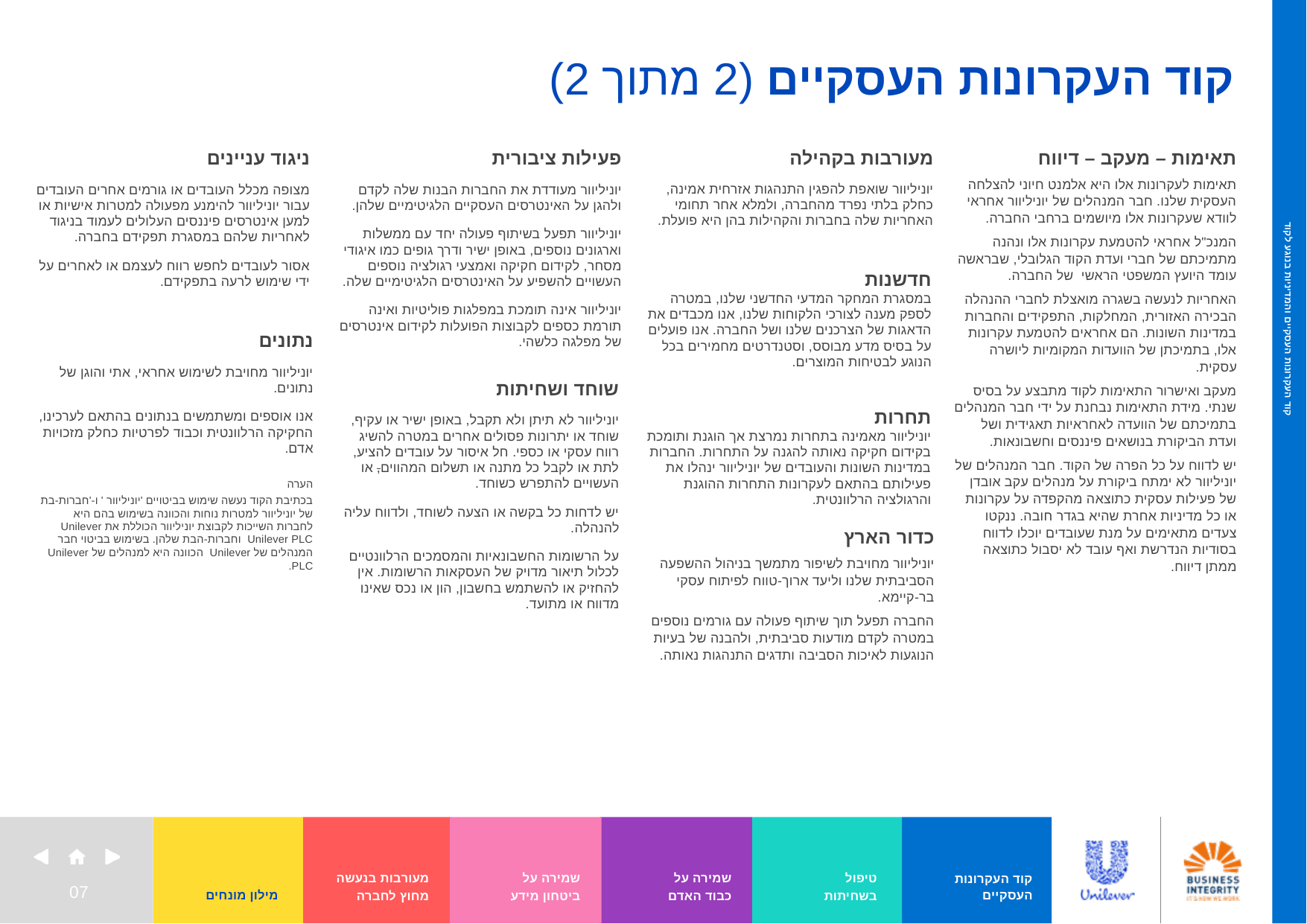

# קוד העקרונות העסקיים (2 מתוך 2)
ניגוד עניינים
מצופה מכלל העובדים או גורמים אחרים העובדים עבור יוניליוור להימנע מפעולה למטרות אישיות או למען אינטרסים פיננסים העלולים לעמוד בניגוד לאחריות שלהם במסגרת תפקידם בחברה.
אסור לעובדים לחפש רווח לעצמם או לאחרים על ידי שימוש לרעה בתפקידם.
פעילות ציבורית
יוניליוור מעודדת את החברות הבנות שלה לקדם ולהגן על האינטרסים העסקיים הלגיטימיים שלהן.
יוניליוור תפעל בשיתוף פעולה יחד עם ממשלות וארגונים נוספים, באופן ישיר ודרך גופים כמו איגודי מסחר, לקידום חקיקה ואמצעי רגולציה נוספים העשויים להשפיע על האינטרסים הלגיטימיים שלה.
יוניליוור אינה תומכת במפלגות פוליטיות ואינה תורמת כספים לקבוצות הפועלות לקידום אינטרסים של מפלגה כלשהי.
מעורבות בקהילה
יוניליוור שואפת להפגין התנהגות אזרחית אמינה, כחלק בלתי נפרד מהחברה, ולמלא אחר תחומי האחריות שלה בחברות והקהילות בהן היא פועלת.
תאימות – מעקב – דיווח
תאימות לעקרונות אלו היא אלמנט חיוני להצלחה העסקית שלנו. חבר המנהלים של יוניליוור אחראי לוודא שעקרונות אלו מיושמים ברחבי החברה.
המנכ"ל אחראי להטמעת עקרונות אלו ונהנה מתמיכתם של חברי ועדת הקוד הגלובלי, שבראשה עומד היועץ המשפטי הראשי  של החברה.
האחריות לנעשה בשגרה מואצלת לחברי ההנהלה הבכירה האזורית, המחלקות, התפקידים והחברות במדינות השונות. הם אחראים להטמעת עקרונות אלו, בתמיכתן של הוועדות המקומיות ליושרה עסקית.
מעקב ואישרור התאימות לקוד מתבצע על בסיס שנתי. מידת התאימות נבחנת על ידי חבר המנהלים בתמיכתם של הוועדה לאחראיות תאגידית ושל ועדת הביקורת בנושאים פיננסים וחשבונאות.
יש לדווח על כל הפרה של הקוד. חבר המנהלים של יוניליוור לא ימתח ביקורת על מנהלים עקב אובדן של פעילות עסקית כתוצאה מהקפדה על עקרונות או כל מדיניות אחרת שהיא בגדר חובה. ננקטו צעדים מתאימים על מנת שעובדים יוכלו לדווח בסודיות הנדרשת ואף עובד לא יסבול כתוצאה ממתן דיווח.
קוד העקרונות העסקיים והמדיניות בנוגע לקוד
חדשנות
במסגרת המחקר המדעי החדשני שלנו, במטרה לספק מענה לצורכי הלקוחות שלנו, אנו מכבדים את הדאגות של הצרכנים שלנו ושל החברה. אנו פועלים על בסיס מדע מבוסס, וסטנדרטים מחמירים בכל הנוגע לבטיחות המוצרים.

נתונים
יוניליוור מחויבת לשימוש אחראי, אתי והוגן של נתונים.
אנו אוספים ומשתמשים בנתונים בהתאם לערכינו, החקיקה הרלוונטית וכבוד לפרטיות כחלק מזכויות אדם.
שוחד ושחיתות
יוניליוור לא תיתן ולא תקבל, באופן ישיר או עקיף, שוחד או יתרונות פסולים אחרים במטרה להשיג רווח עסקי או כספי. חל איסור על עובדים להציע, לתת או לקבל כל מתנה או תשלום המהווים, או העשויים להתפרש כשוחד.
יש לדחות כל בקשה או הצעה לשוחד, ולדווח עליה להנהלה.
על הרשומות החשבונאיות והמסמכים הרלוונטיים לכלול תיאור מדויק של העסקאות הרשומות. אין להחזיק או להשתמש בחשבון, הון או נכס שאינו מדווח או מתועד.
תחרות
יוניליוור מאמינה בתחרות נמרצת אך הוגנת ותומכת בקידום חקיקה נאותה להגנה על התחרות. החברות במדינות השונות והעובדים של יוניליוור ינהלו את פעילותם בהתאם לעקרונות התחרות ההוגנת והרגולציה הרלוונטית.
הערה
בכתיבת הקוד נעשה שימוש בביטויים 'יוניליוור ' ו-'חברות-בת של יוניליוור למטרות נוחות והכוונה בשימוש בהם היא לחברות השייכות לקבוצת יוניליוור הכוללת את Unilever ‏Unilever PLC  וחברות-הבת שלהן. בשימוש בביטוי חבר המנהלים של Unilever  הכוונה היא למנהלים של Unilever PLC.
כדור הארץ
יוניליוור מחויבת לשיפור מתמשך בניהול ההשפעה הסביבתית שלנו וליעד ארוך-טווח לפיתוח עסקי בר-קיימא.
החברה תפעל תוך שיתוף פעולה עם גורמים נוספים במטרה לקדם מודעות סביבתית, ולהבנה של בעיות הנוגעות לאיכות הסביבה ותדגים התנהגות נאותה.

קוד העקרונות העסקיים

מילון מונחים

מעורבות בנעשה
מחוץ לחברה

שמירה על
ביטחון מידע

שמירה על
כבוד האדם

טיפול
בשחיתות

07